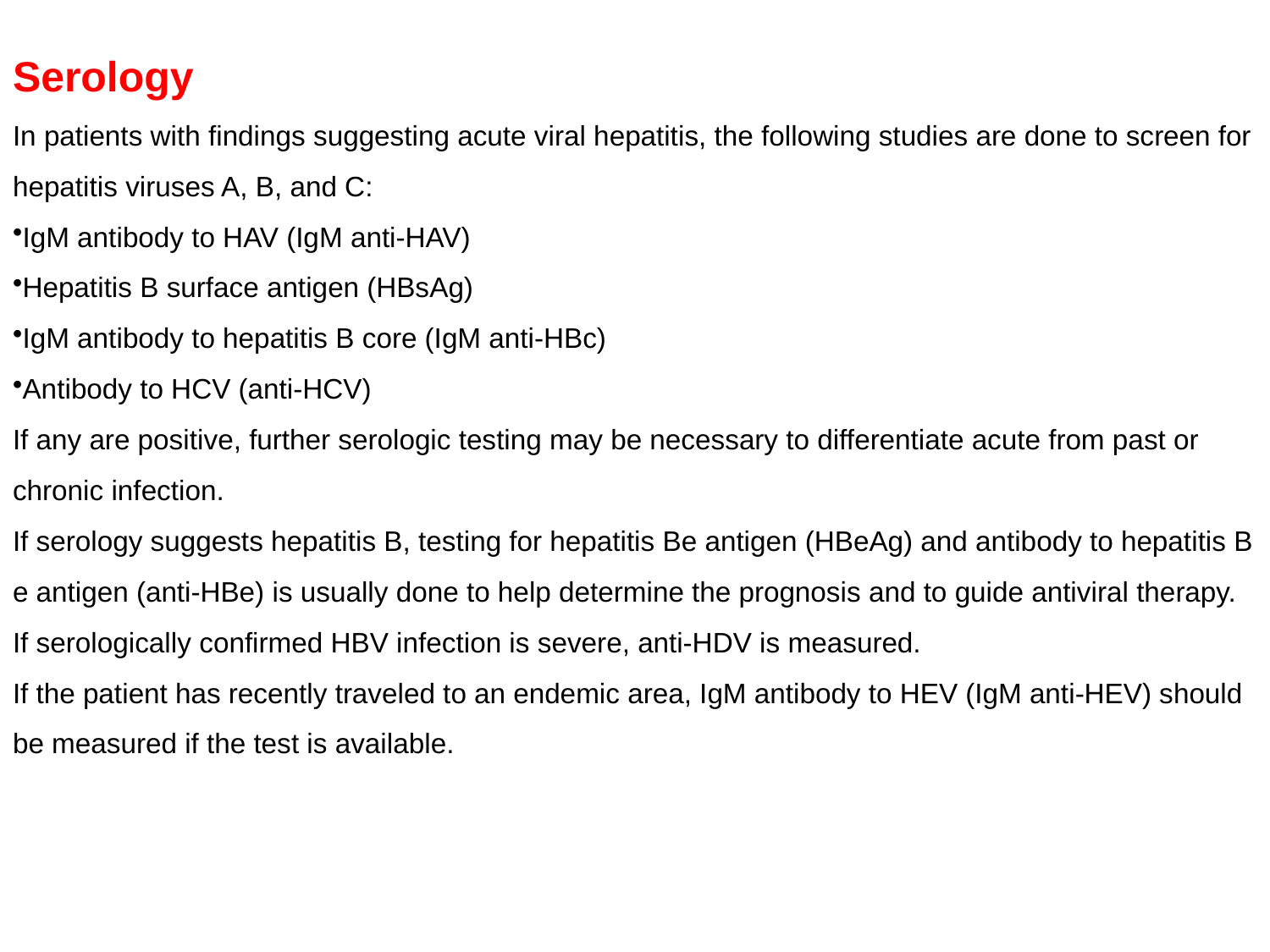

Serology
In patients with findings suggesting acute viral hepatitis, the following studies are done to screen for hepatitis viruses A, B, and C:
IgM antibody to HAV (IgM anti-HAV)
Hepatitis B surface antigen (HBsAg)
IgM antibody to hepatitis B core (IgM anti-HBc)
Antibody to HCV (anti-HCV)
If any are positive, further serologic testing may be necessary to differentiate acute from past or chronic infection.
If serology suggests hepatitis B, testing for hepatitis Be antigen (HBeAg) and antibody to hepatitis B e antigen (anti-HBe) is usually done to help determine the prognosis and to guide antiviral therapy. If serologically confirmed HBV infection is severe, anti-HDV is measured.
If the patient has recently traveled to an endemic area, IgM antibody to HEV (IgM anti-HEV) should be measured if the test is available.